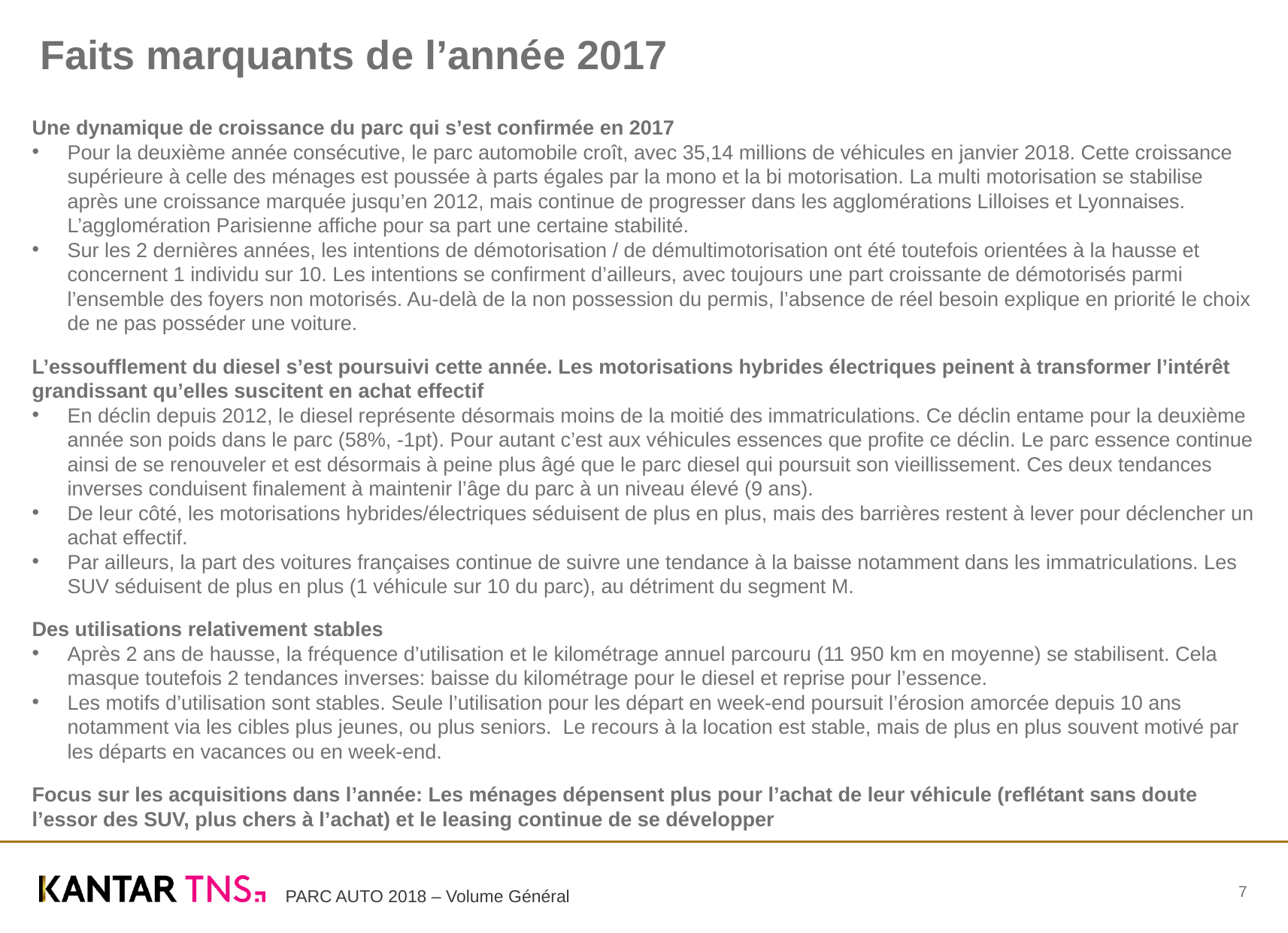

# Faits marquants de l’année 2017
Une dynamique de croissance du parc qui s’est confirmée en 2017
Pour la deuxième année consécutive, le parc automobile croît, avec 35,14 millions de véhicules en janvier 2018. Cette croissance supérieure à celle des ménages est poussée à parts égales par la mono et la bi motorisation. La multi motorisation se stabilise après une croissance marquée jusqu’en 2012, mais continue de progresser dans les agglomérations Lilloises et Lyonnaises. L’agglomération Parisienne affiche pour sa part une certaine stabilité.
Sur les 2 dernières années, les intentions de démotorisation / de démultimotorisation ont été toutefois orientées à la hausse et concernent 1 individu sur 10. Les intentions se confirment d’ailleurs, avec toujours une part croissante de démotorisés parmi l’ensemble des foyers non motorisés. Au-delà de la non possession du permis, l’absence de réel besoin explique en priorité le choix de ne pas posséder une voiture.

L’essoufflement du diesel s’est poursuivi cette année. Les motorisations hybrides électriques peinent à transformer l’intérêt grandissant qu’elles suscitent en achat effectif
En déclin depuis 2012, le diesel représente désormais moins de la moitié des immatriculations. Ce déclin entame pour la deuxième année son poids dans le parc (58%, -1pt). Pour autant c’est aux véhicules essences que profite ce déclin. Le parc essence continue ainsi de se renouveler et est désormais à peine plus âgé que le parc diesel qui poursuit son vieillissement. Ces deux tendances inverses conduisent finalement à maintenir l’âge du parc à un niveau élevé (9 ans).
De leur côté, les motorisations hybrides/électriques séduisent de plus en plus, mais des barrières restent à lever pour déclencher un achat effectif.
Par ailleurs, la part des voitures françaises continue de suivre une tendance à la baisse notamment dans les immatriculations. Les SUV séduisent de plus en plus (1 véhicule sur 10 du parc), au détriment du segment M.

Des utilisations relativement stables
Après 2 ans de hausse, la fréquence d’utilisation et le kilométrage annuel parcouru (11 950 km en moyenne) se stabilisent. Cela masque toutefois 2 tendances inverses: baisse du kilométrage pour le diesel et reprise pour l’essence.
Les motifs d’utilisation sont stables. Seule l’utilisation pour les départ en week-end poursuit l’érosion amorcée depuis 10 ans notamment via les cibles plus jeunes, ou plus seniors.  Le recours à la location est stable, mais de plus en plus souvent motivé par les départs en vacances ou en week-end.

Focus sur les acquisitions dans l’année: Les ménages dépensent plus pour l’achat de leur véhicule (reflétant sans doute l’essor des SUV, plus chers à l’achat) et le leasing continue de se développer

7